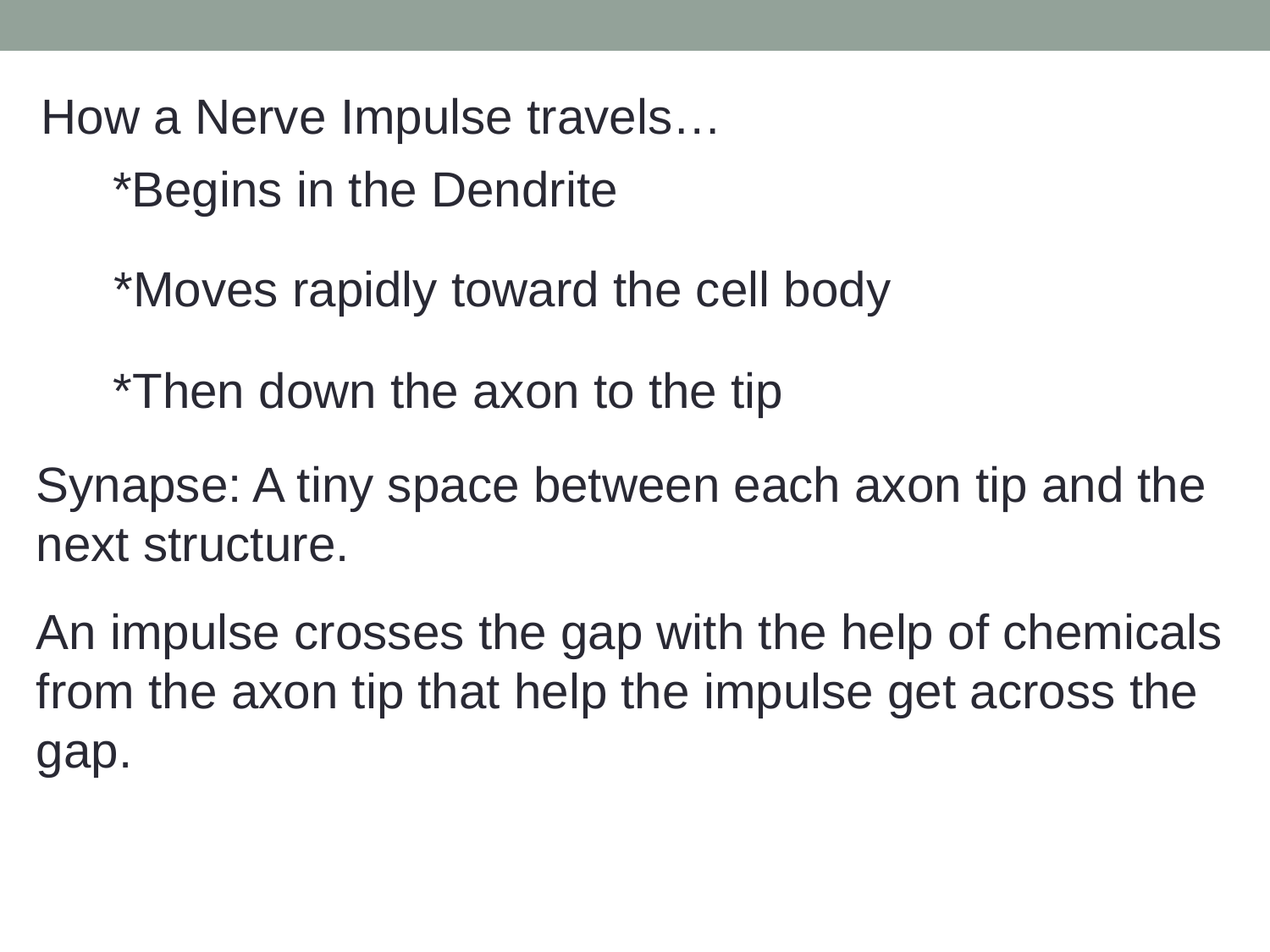

How a Nerve Impulse travels…
*Begins in the Dendrite
*Moves rapidly toward the cell body
*Then down the axon to the tip
Synapse: A tiny space between each axon tip and the
next structure.
An impulse crosses the gap with the help of chemicals
from the axon tip that help the impulse get across the
gap.